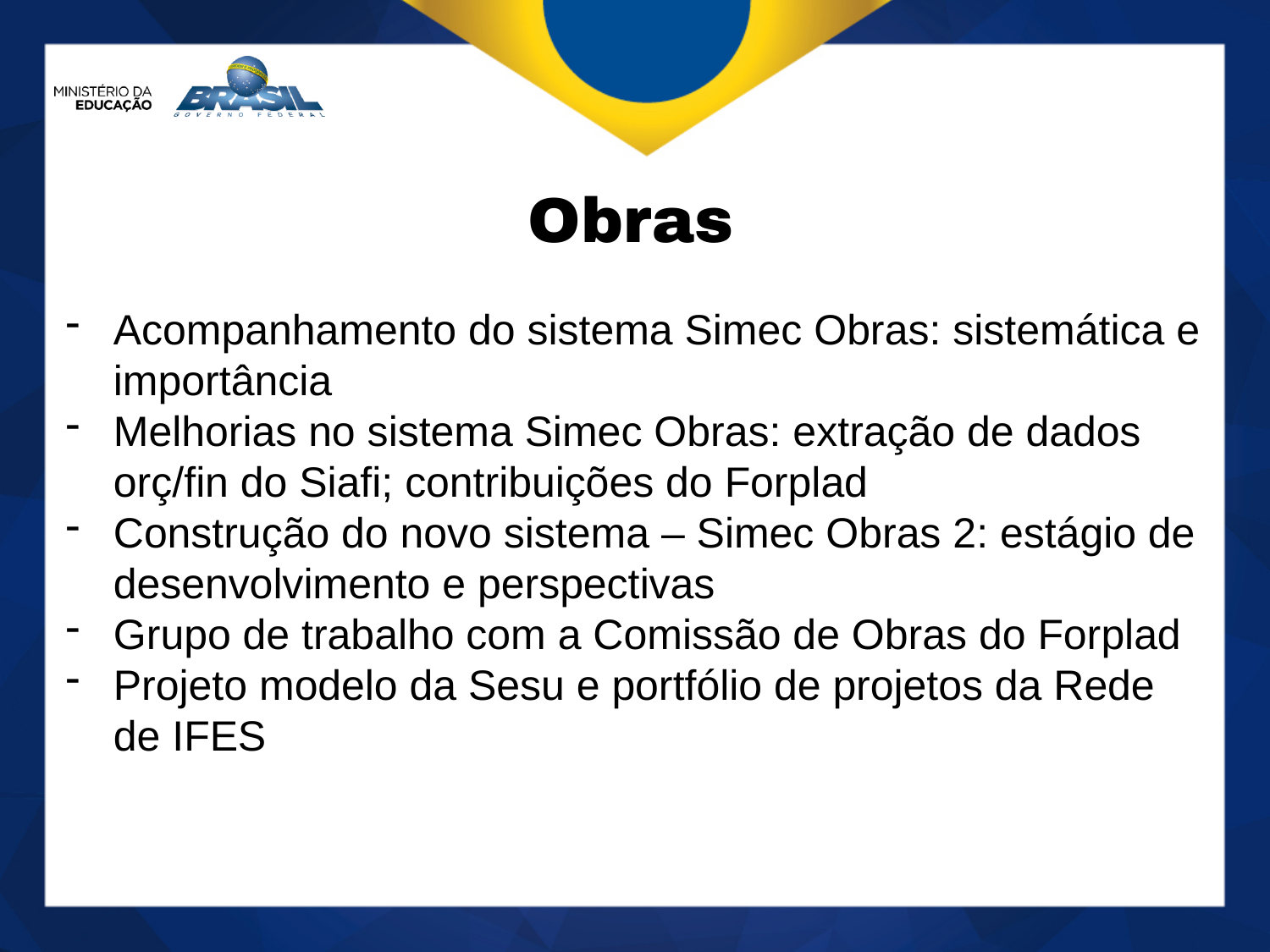

Obras
Acompanhamento do sistema Simec Obras: sistemática e importância
Melhorias no sistema Simec Obras: extração de dados orç/fin do Siafi; contribuições do Forplad
Construção do novo sistema – Simec Obras 2: estágio de desenvolvimento e perspectivas
Grupo de trabalho com a Comissão de Obras do Forplad
Projeto modelo da Sesu e portfólio de projetos da Rede de IFES